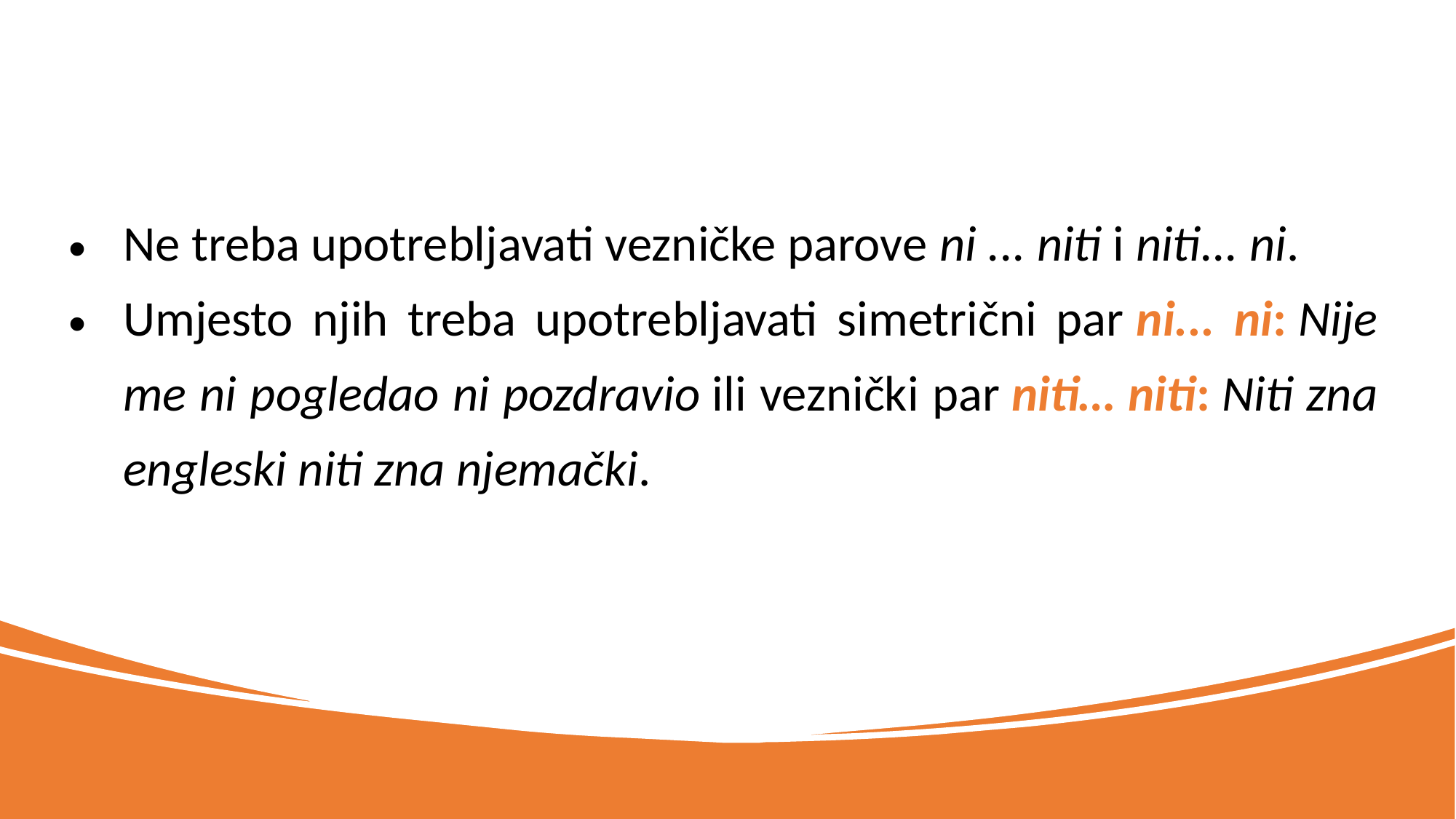

| Ne treba upotrebljavati vezničke parove ni ... niti i niti... ni. Umjesto njih treba upotrebljavati simetrični par ni... ni: Nije me ni pogledao ni pozdravio ili veznički par niti… niti: Niti zna engleski niti zna njemački. |
| --- |